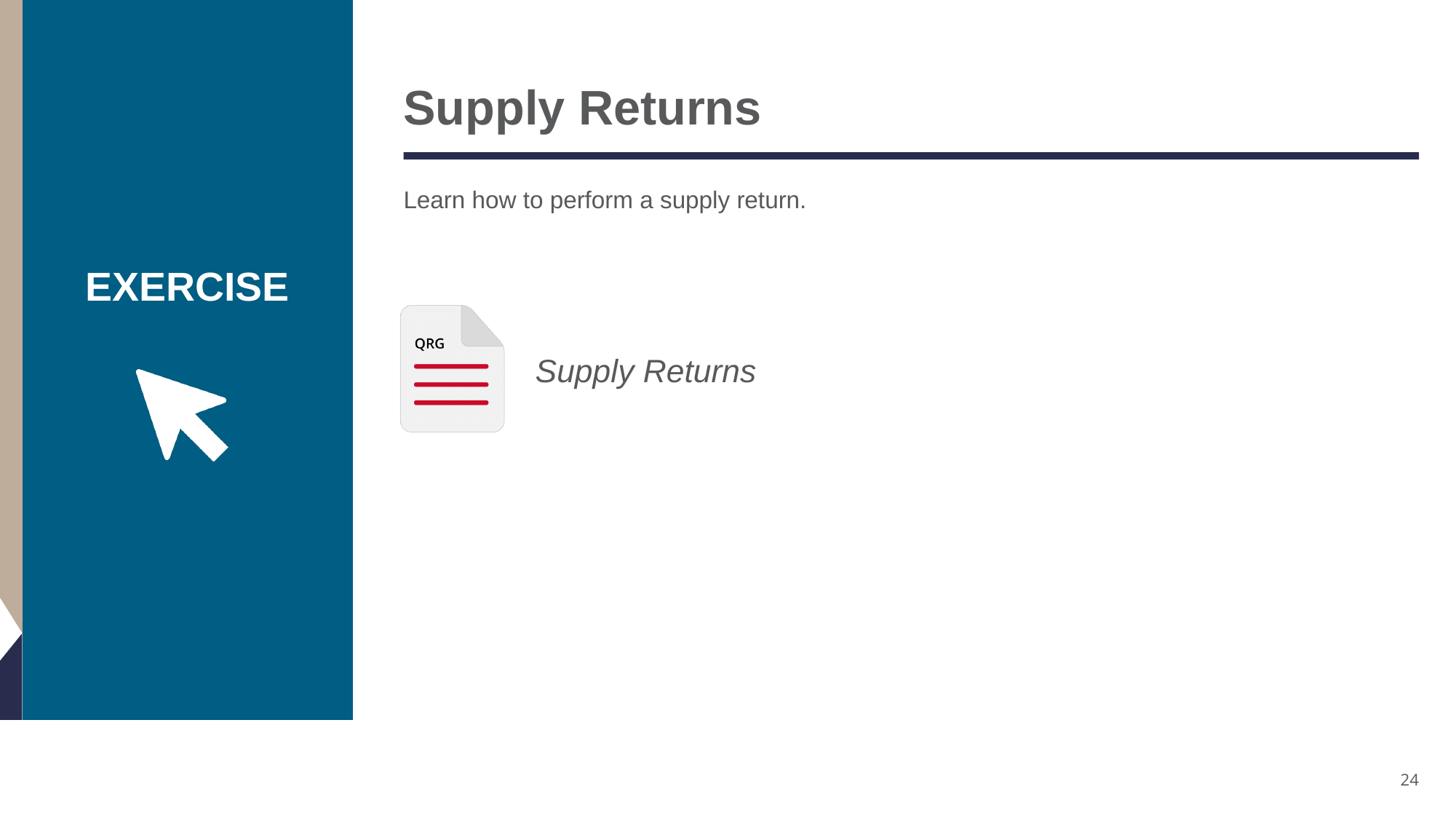

# Supply Returns
Learn how to perform a supply return.
Supply Returns
24